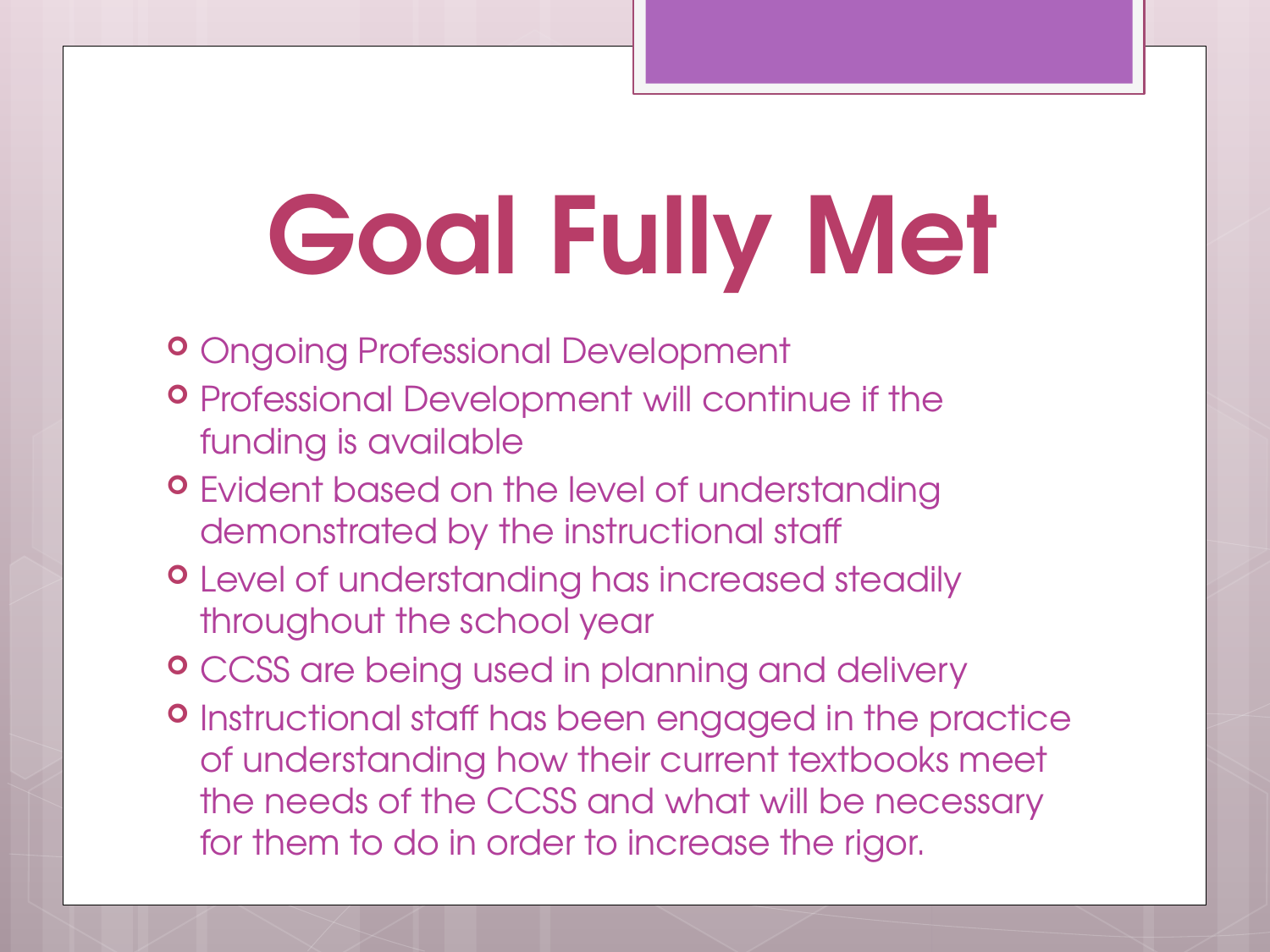

# Goal Fully Met
Ongoing Professional Development
Professional Development will continue if the funding is available
Evident based on the level of understanding demonstrated by the instructional staff
Level of understanding has increased steadily throughout the school year
CCSS are being used in planning and delivery
Instructional staff has been engaged in the practice of understanding how their current textbooks meet the needs of the CCSS and what will be necessary for them to do in order to increase the rigor.